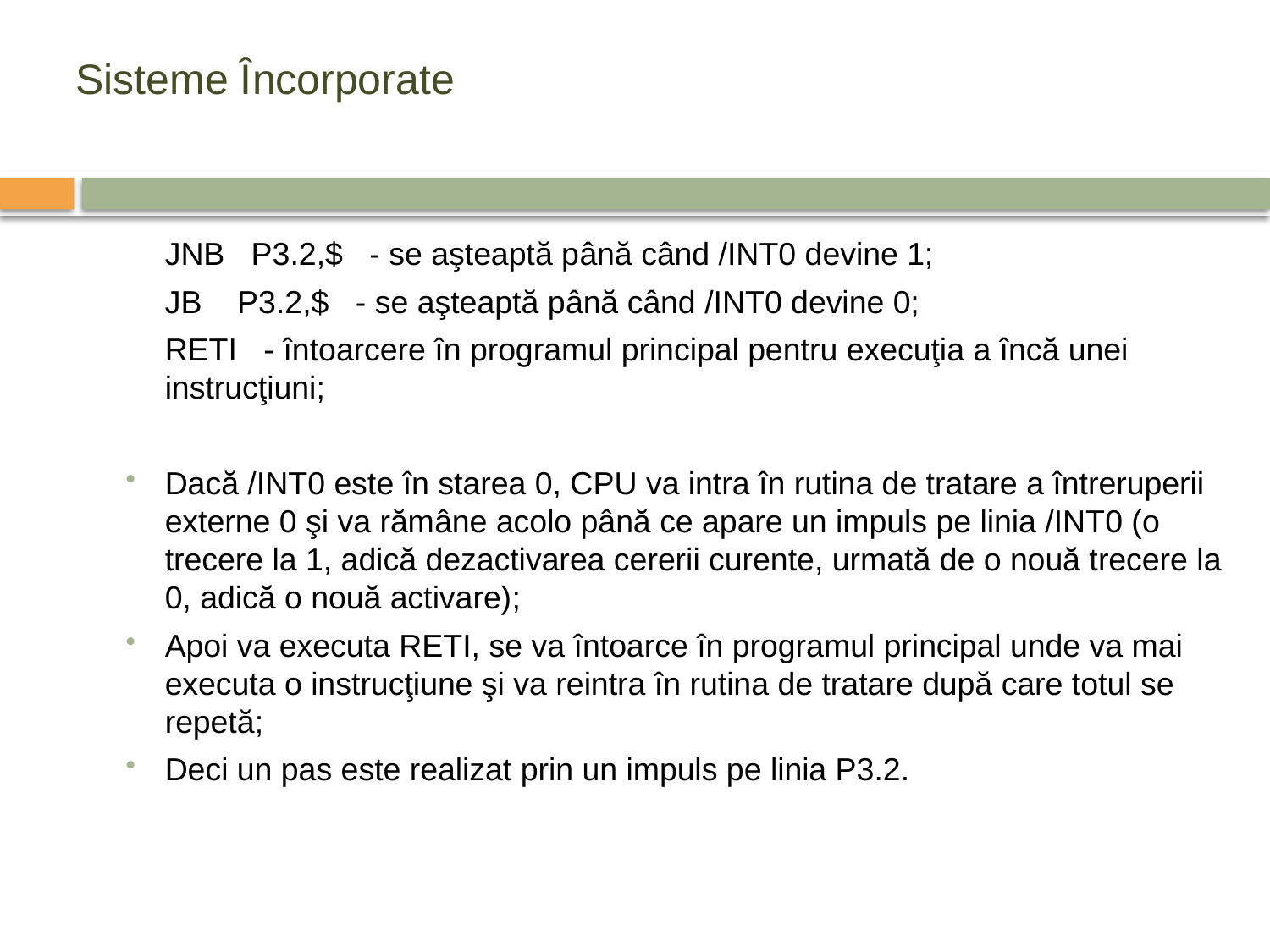

# Sisteme Încorporate

	JNB   P3.2,$   - se aşteaptă până când /INT0 devine 1;
	JB    P3.2,$   - se aşteaptă până când /INT0 devine 0;
	RETI   - întoarcere în programul principal pentru execuţia a încă unei instrucţiuni;

Dacă /INT0 este în starea 0, CPU va intra în rutina de tratare a întreruperii externe 0 şi va rămâne acolo până ce apare un impuls pe linia /INT0 (o trecere la 1, adică dezactivarea cererii curente, urmată de o nouă trecere la 0, adică o nouă activare);
Apoi va executa RETI, se va întoarce în programul principal unde va mai executa o instrucţiune şi va reintra în rutina de tratare după care totul se repetă;
Deci un pas este realizat prin un impuls pe linia P3.2.